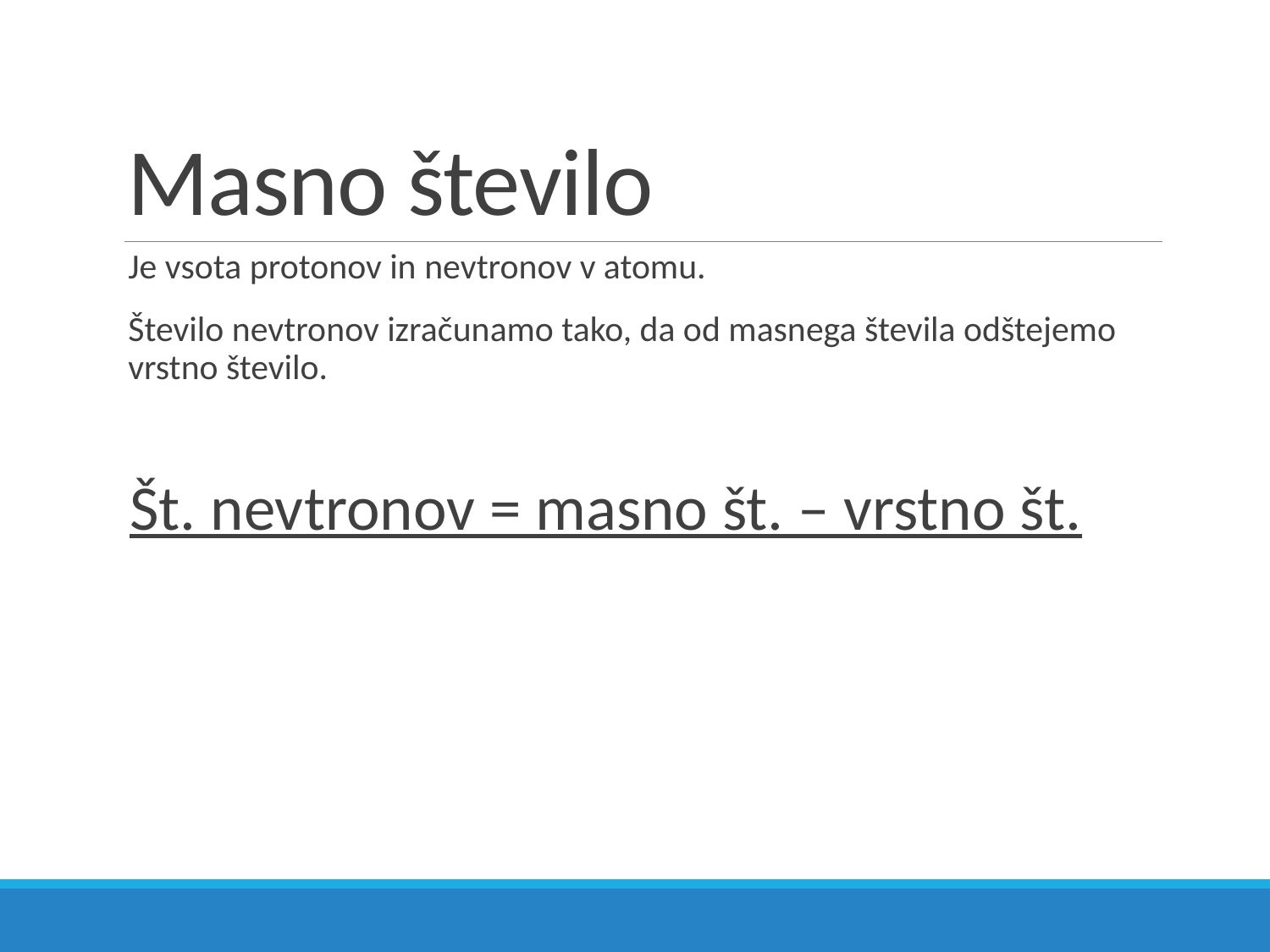

# Masno število
Je vsota protonov in nevtronov v atomu.
Število nevtronov izračunamo tako, da od masnega števila odštejemo vrstno število.

Št. nevtronov = masno št. – vrstno št.